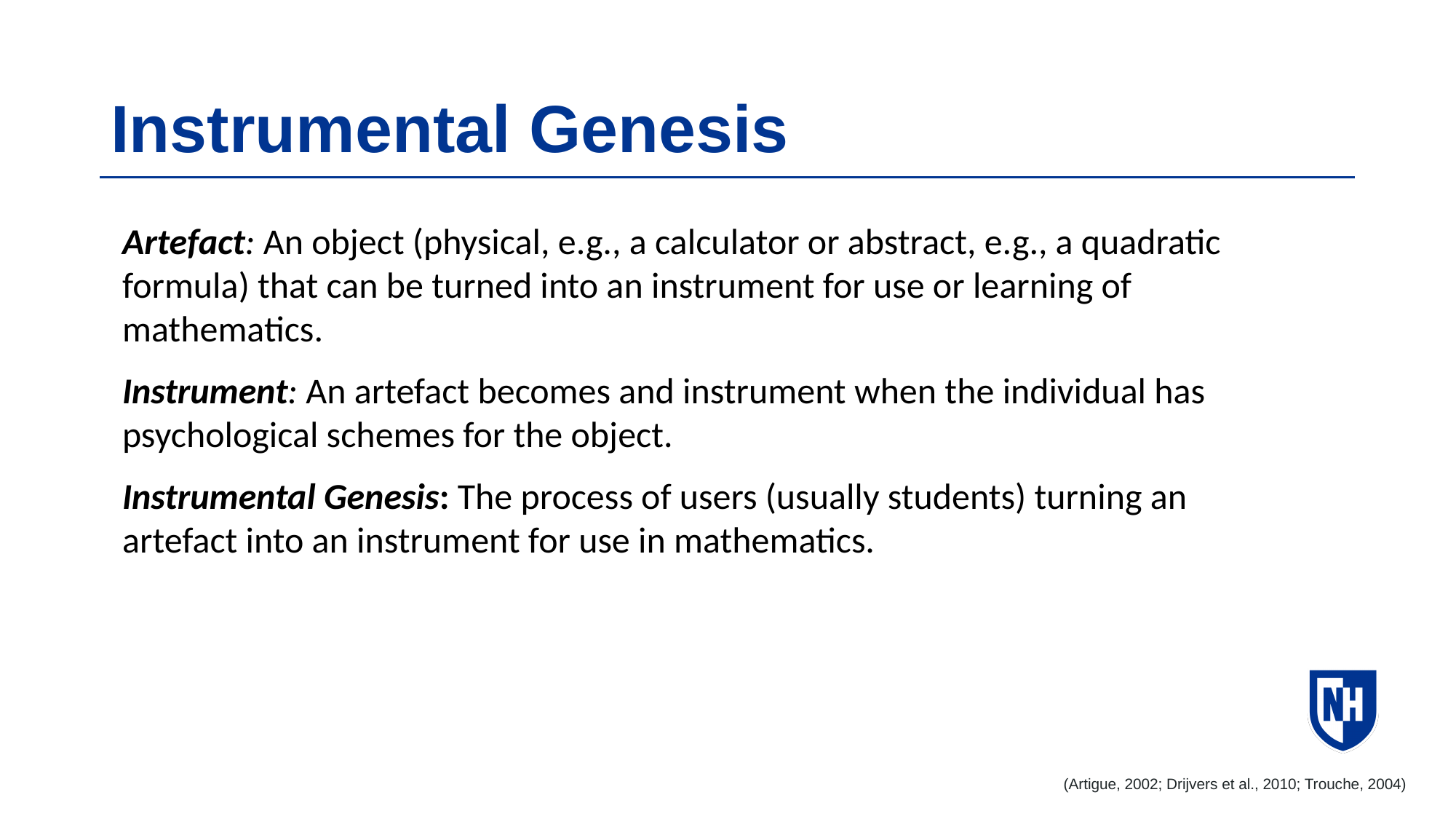

# Instrumental Genesis
Artefact: An object (physical, e.g., a calculator or abstract, e.g., a quadratic formula) that can be turned into an instrument for use or learning of mathematics.
Instrument: An artefact becomes and instrument when the individual has psychological schemes for the object.
Instrumental Genesis: The process of users (usually students) turning an artefact into an instrument for use in mathematics.
(Artigue, 2002; Drijvers et al., 2010; Trouche, 2004)